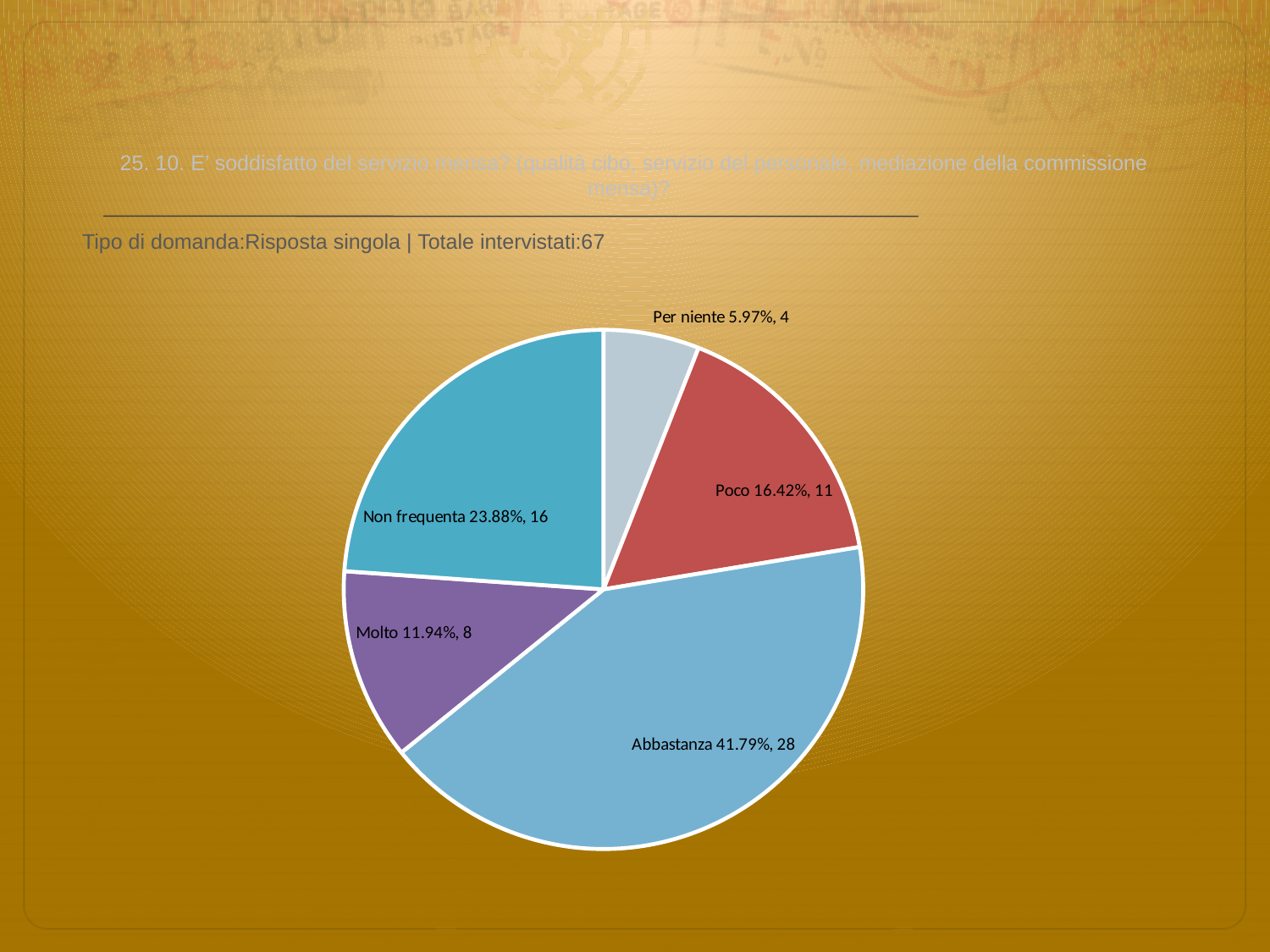

# 25. 10. E’ soddisfatto del servizio mensa? (qualità cibo, servizio del personale, mediazione della commissione mensa)?
 Tipo di domanda:Risposta singola | Totale intervistati:67

### Chart

| Category | Total |
|---|---|
| Per niente | 0.059699997 |
| Poco | 0.16420001 |
| Abbastanza | 0.4179 |
| Molto | 0.119399995 |
| Non frequenta | 0.23879999 |